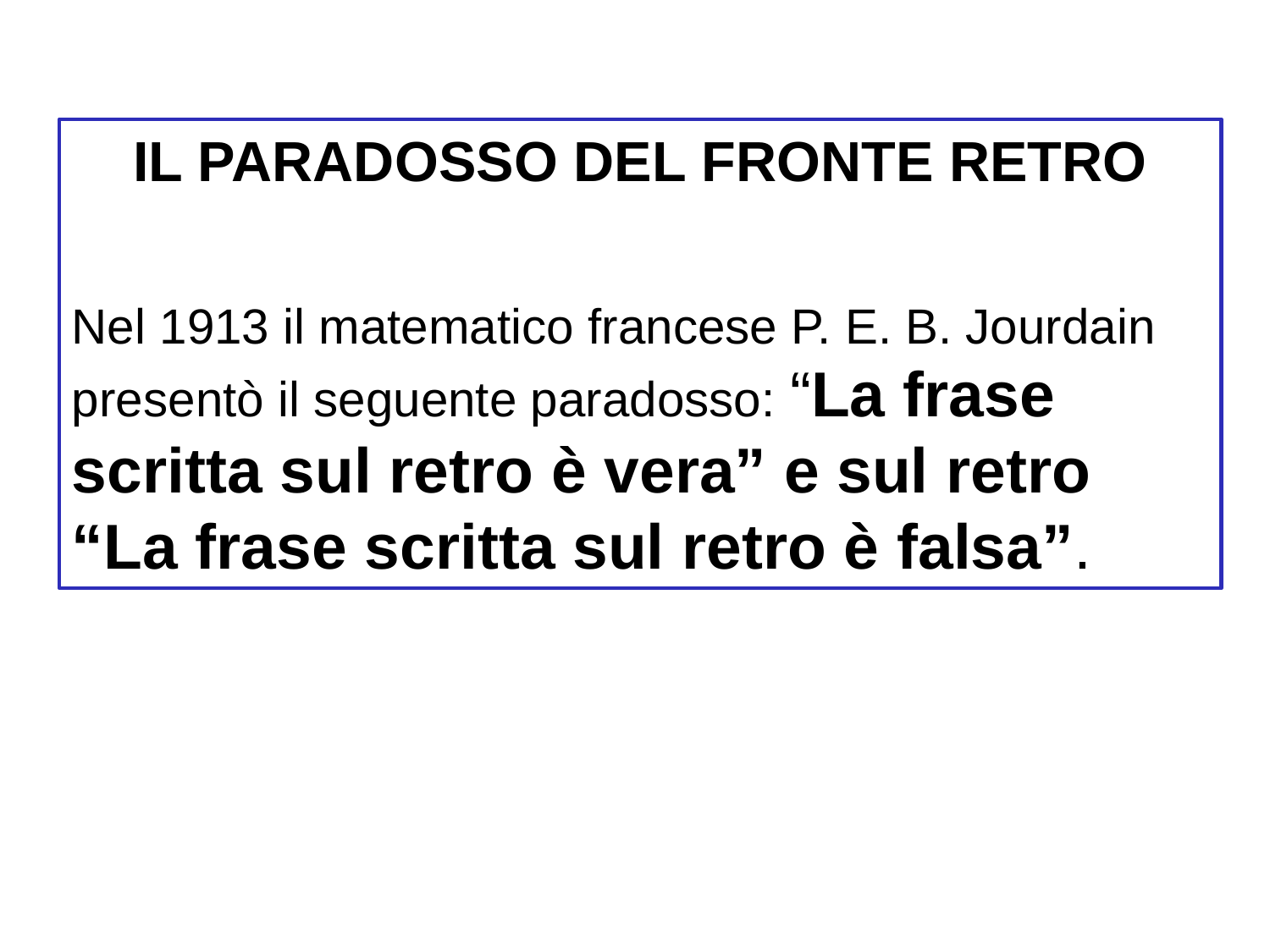

IL PARADOSSO DEL FRONTE RETRO

Nel 1913 il matematico francese P. E. B. Jourdain presentò il seguente paradosso: “La frase scritta sul retro è vera” e sul retro “La frase scritta sul retro è falsa”.